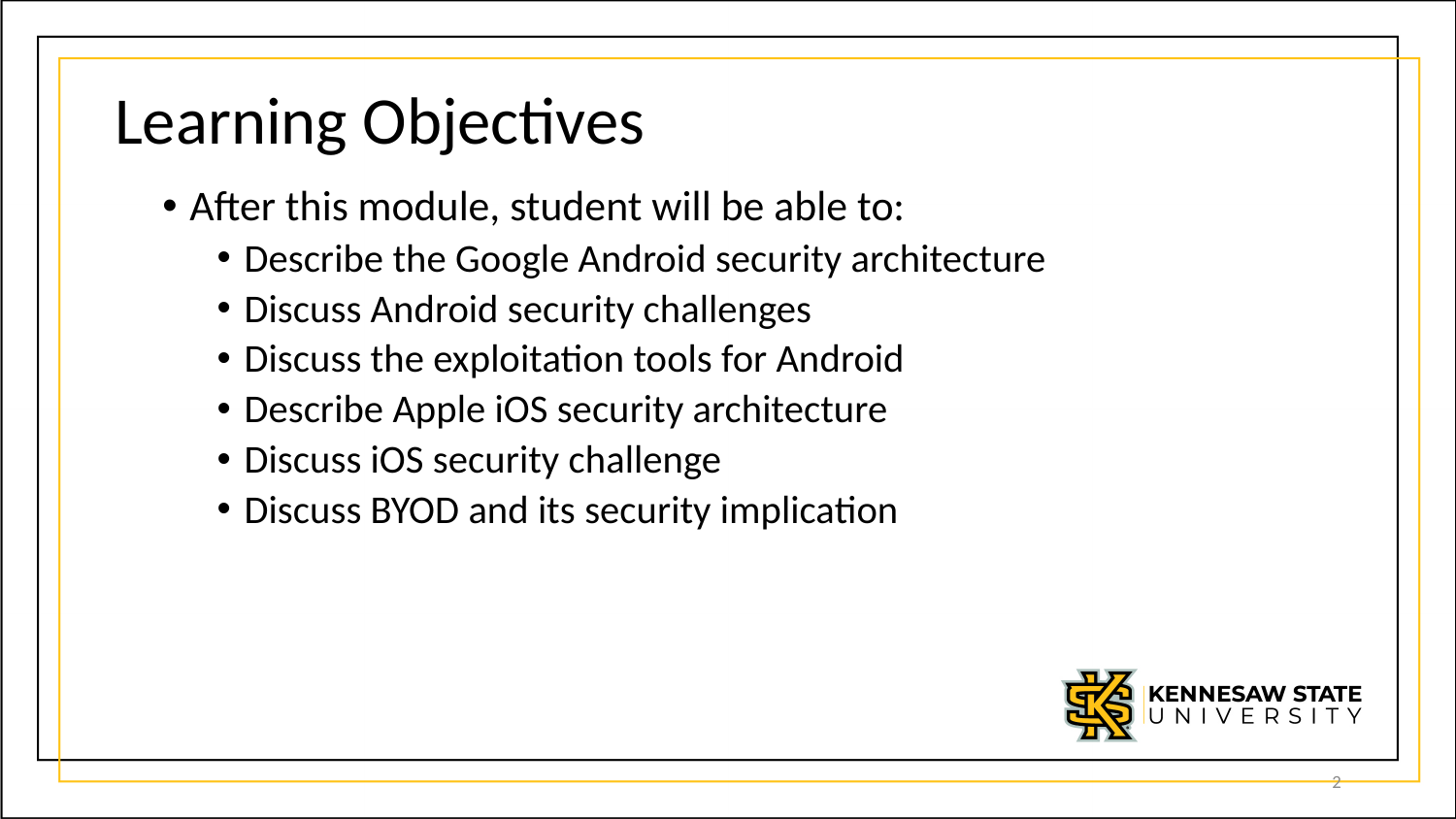

# Learning Objectives
After this module, student will be able to:
Describe the Google Android security architecture
Discuss Android security challenges
Discuss the exploitation tools for Android
Describe Apple iOS security architecture
Discuss iOS security challenge
Discuss BYOD and its security implication
2